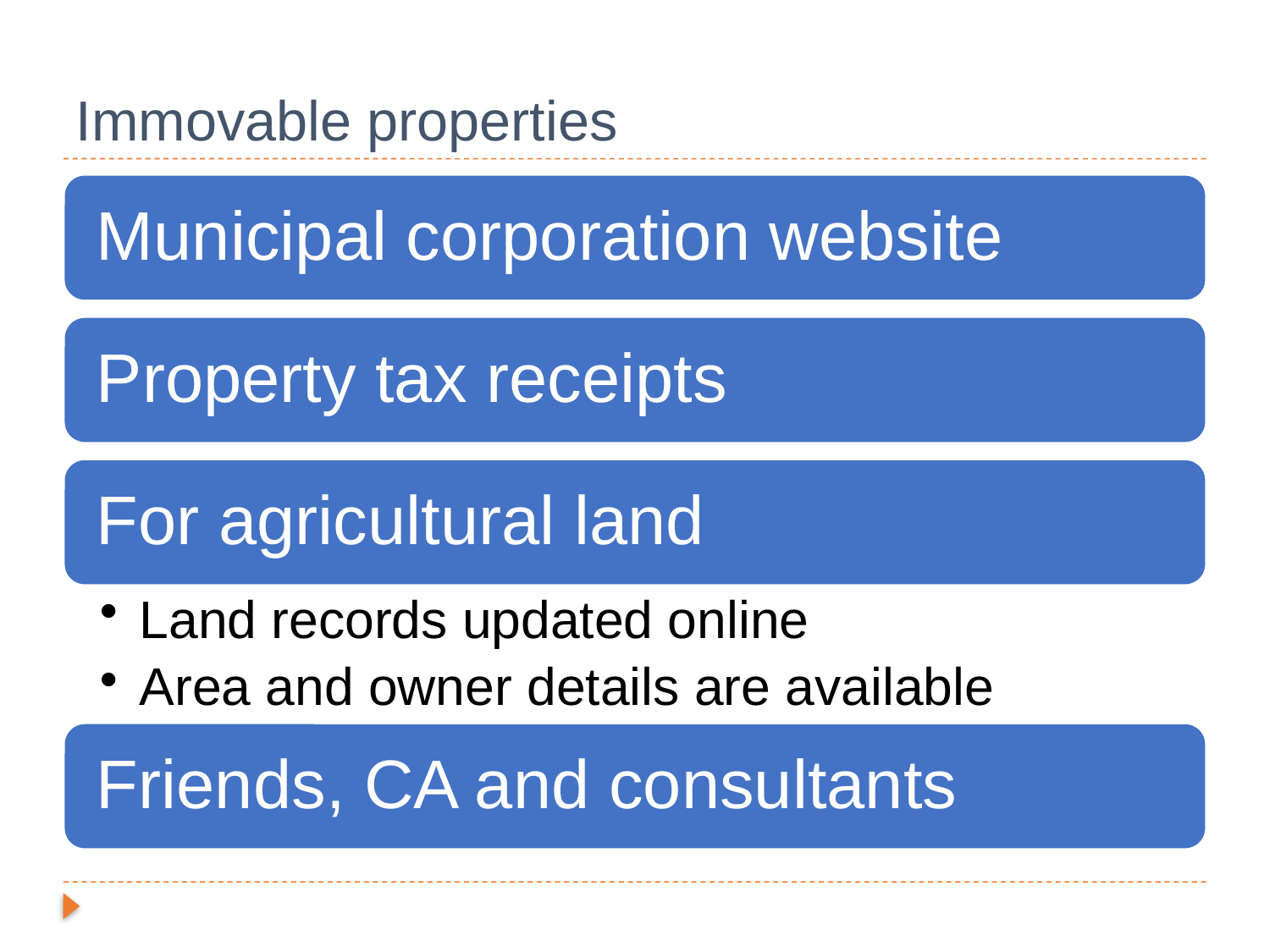

# Immovable properties
Municipal corporation website
Property tax receipts
For agricultural land
Land records updated online
Area and owner details are available
Friends, CA and consultants